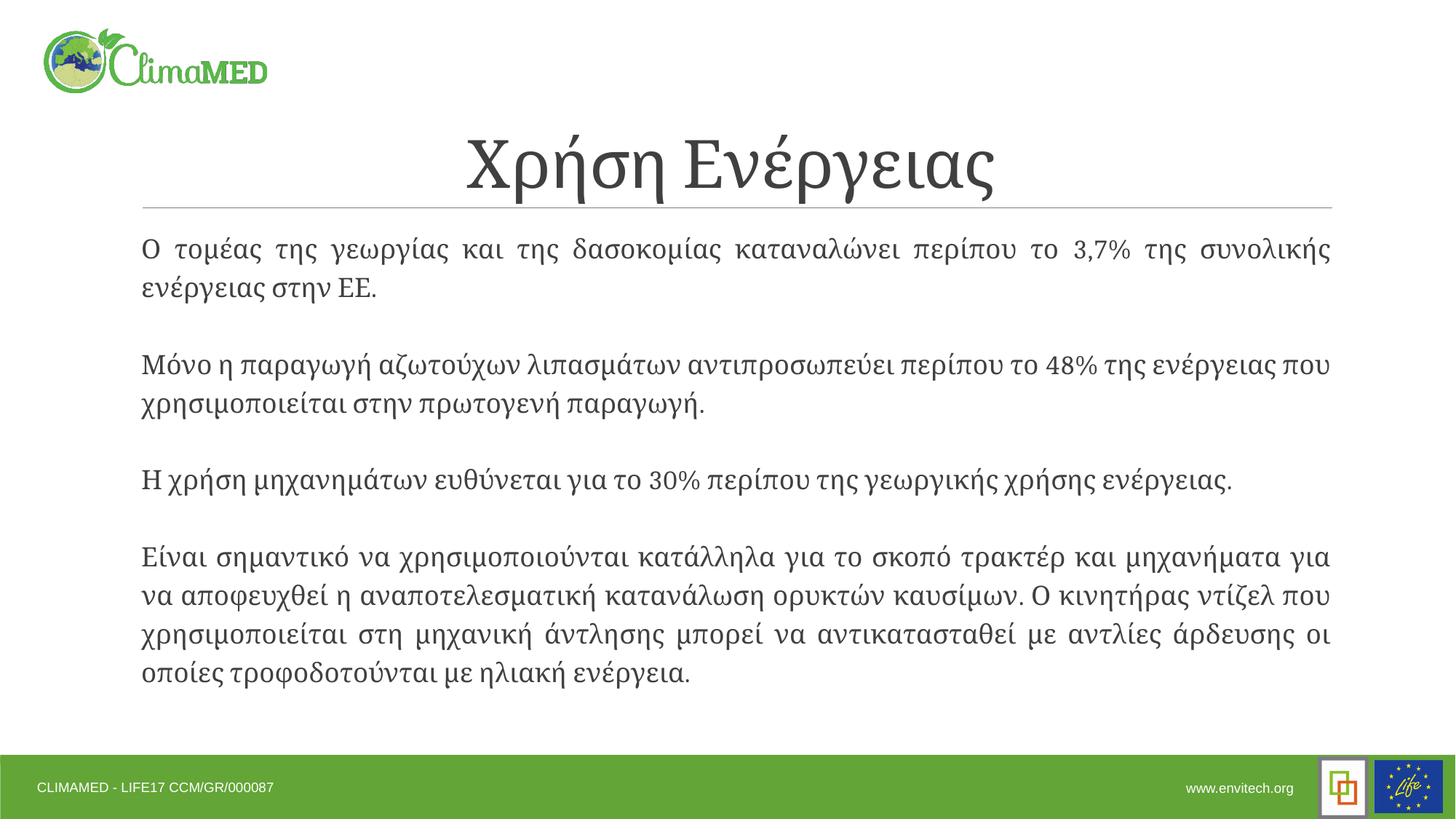

# Χρήση Ενέργειας
Ο τομέας της γεωργίας και της δασοκομίας καταναλώνει περίπου το 3,7% της συνολικής ενέργειας στην ΕΕ.

Μόνο η παραγωγή αζωτούχων λιπασμάτων αντιπροσωπεύει περίπου το 48% της ενέργειας που χρησιμοποιείται στην πρωτογενή παραγωγή.

Η χρήση μηχανημάτων ευθύνεται για το 30% περίπου της γεωργικής χρήσης ενέργειας.

Είναι σημαντικό να χρησιμοποιούνται κατάλληλα για το σκοπό τρακτέρ και μηχανήματα για να αποφευχθεί η αναποτελεσματική κατανάλωση ορυκτών καυσίμων. Ο κινητήρας ντίζελ που χρησιμοποιείται στη μηχανική άντλησης μπορεί να αντικατασταθεί με αντλίες άρδευσης οι οποίες τροφοδοτούνται με ηλιακή ενέργεια.